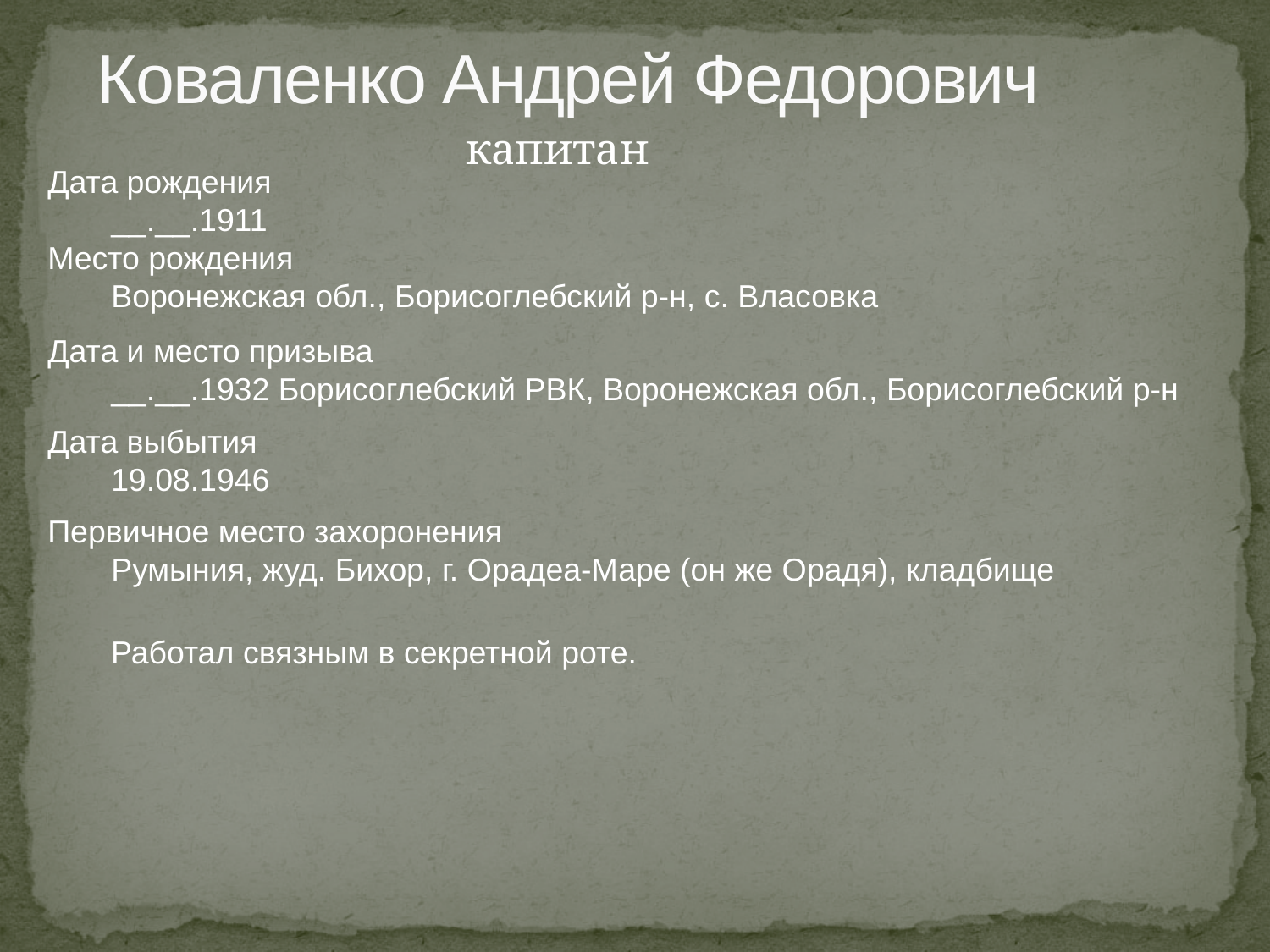

# Коваленко Андрей Федорович

Дата рождения
__.__.1911
Место рождения
Воронежская обл., Борисоглебский р-н, с. Власовка

капитан

Дата и место призыва
__.__.1932 Борисоглебский РВК, Воронежская обл., Борисоглебский р-н

Дата выбытия
19.08.1946

Первичное место захоронения
Румыния, жуд. Бихор, г. Орадеа-Маре (он же Орадя), кладбище

Работал связным в секретной роте.